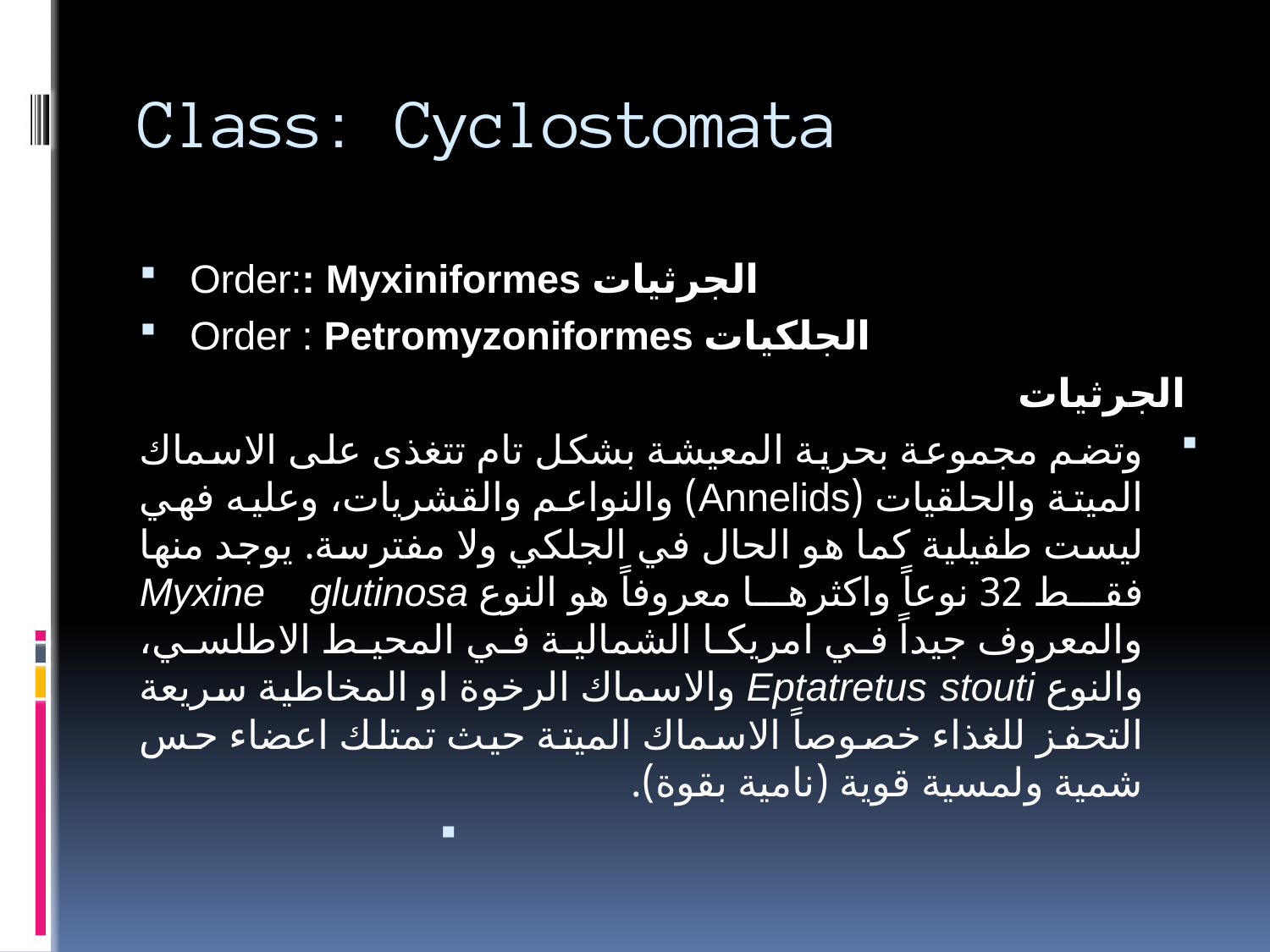

# Class: Cyclostomata
Order:: Myxiniformes الجرثيات
Order : Petromyzoniformes الجلكيات
الجرثيات
وتضم مجموعة بحرية المعيشة بشكل تام تتغذى على الاسماك الميتة والحلقيات (Annelids) والنواعم والقشريات، وعليه فهي ليست طفيلية كما هو الحال في الجلكي ولا مفترسة. يوجد منها فقط 32 نوعاً واكثرها معروفاً هو النوع Myxine glutinosa والمعروف جيداً في امريكا الشمالية في المحيط الاطلسي، والنوع Eptatretus stouti والاسماك الرخوة او المخاطية سريعة التحفز للغذاء خصوصاً الاسماك الميتة حيث تمتلك اعضاء حس شمية ولمسية قوية (نامية بقوة).